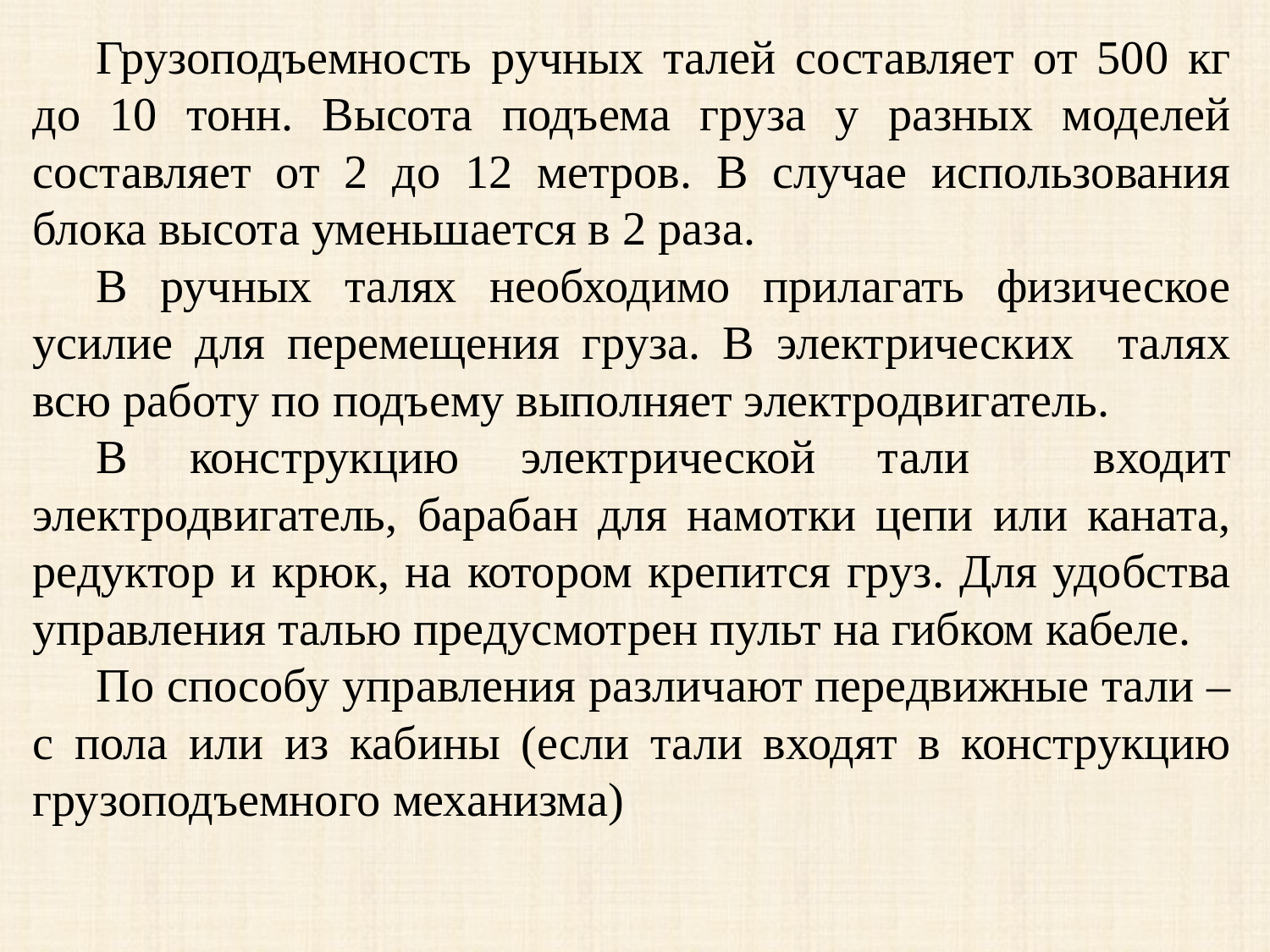

Грузоподъемность ручных талей составляет от 500 кг до 10 тонн. Высота подъема груза у разных моделей составляет от 2 до 12 метров. В случае использования блока высота уменьшается в 2 раза.
В ручных талях необходимо прилагать физическое усилие для перемещения груза. В электрических  талях всю работу по подъему выполняет электродвигатель.
В конструкцию электрической тали  входит электродвигатель, барабан для намотки цепи или каната, редуктор и крюк, на котором крепится груз. Для удобства управления талью предусмотрен пульт на гибком кабеле.
По способу управления различают передвижные тали – с пола или из кабины (если тали входят в конструкцию грузоподъемного механизма)